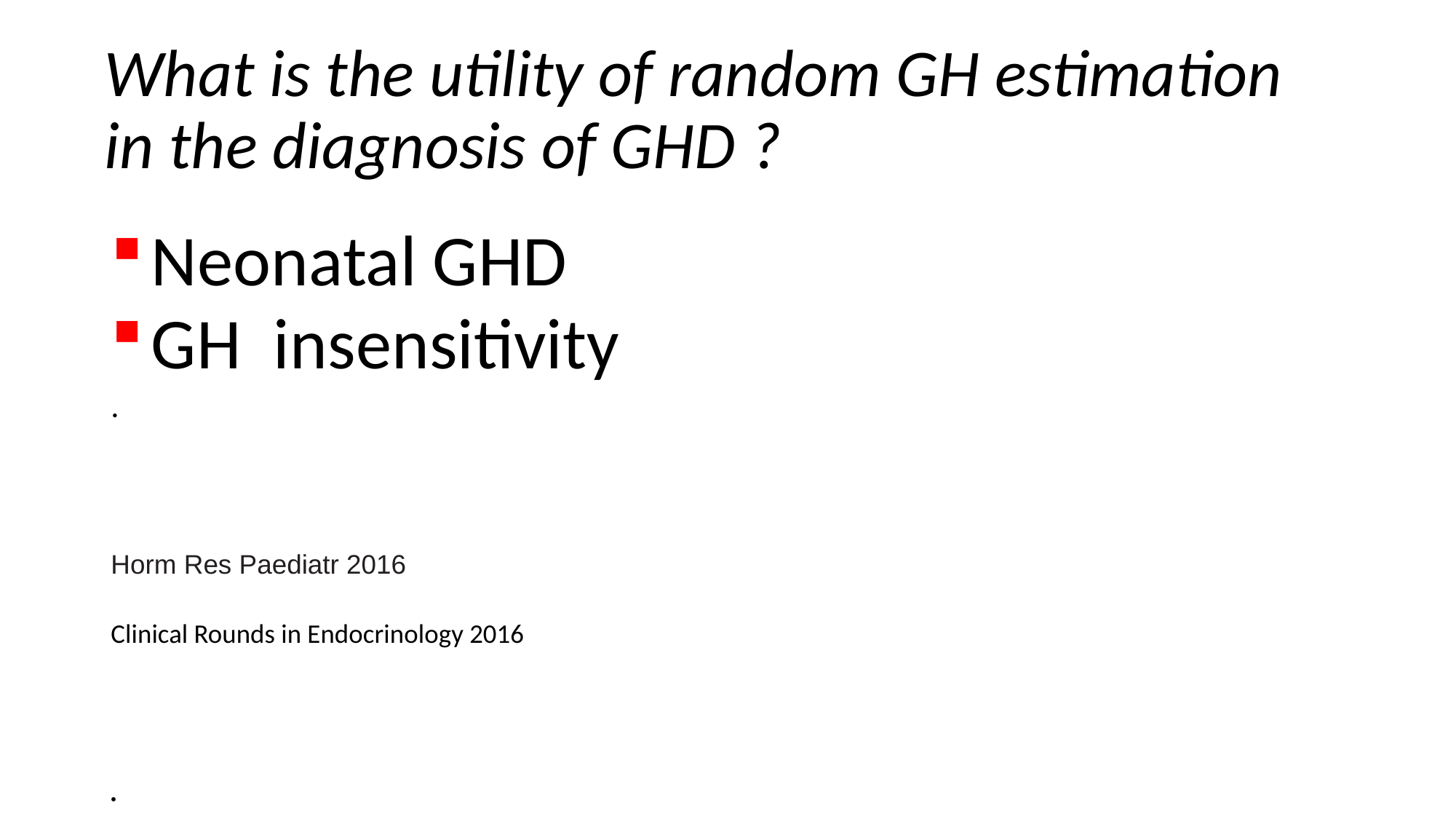

# What is the utility of random GH estimation in the diagnosis of GHD ?
Neonatal GHD
GH  insensitivity
.

Horm Res Paediatr 2016

Clinical Rounds in Endocrinology 2016